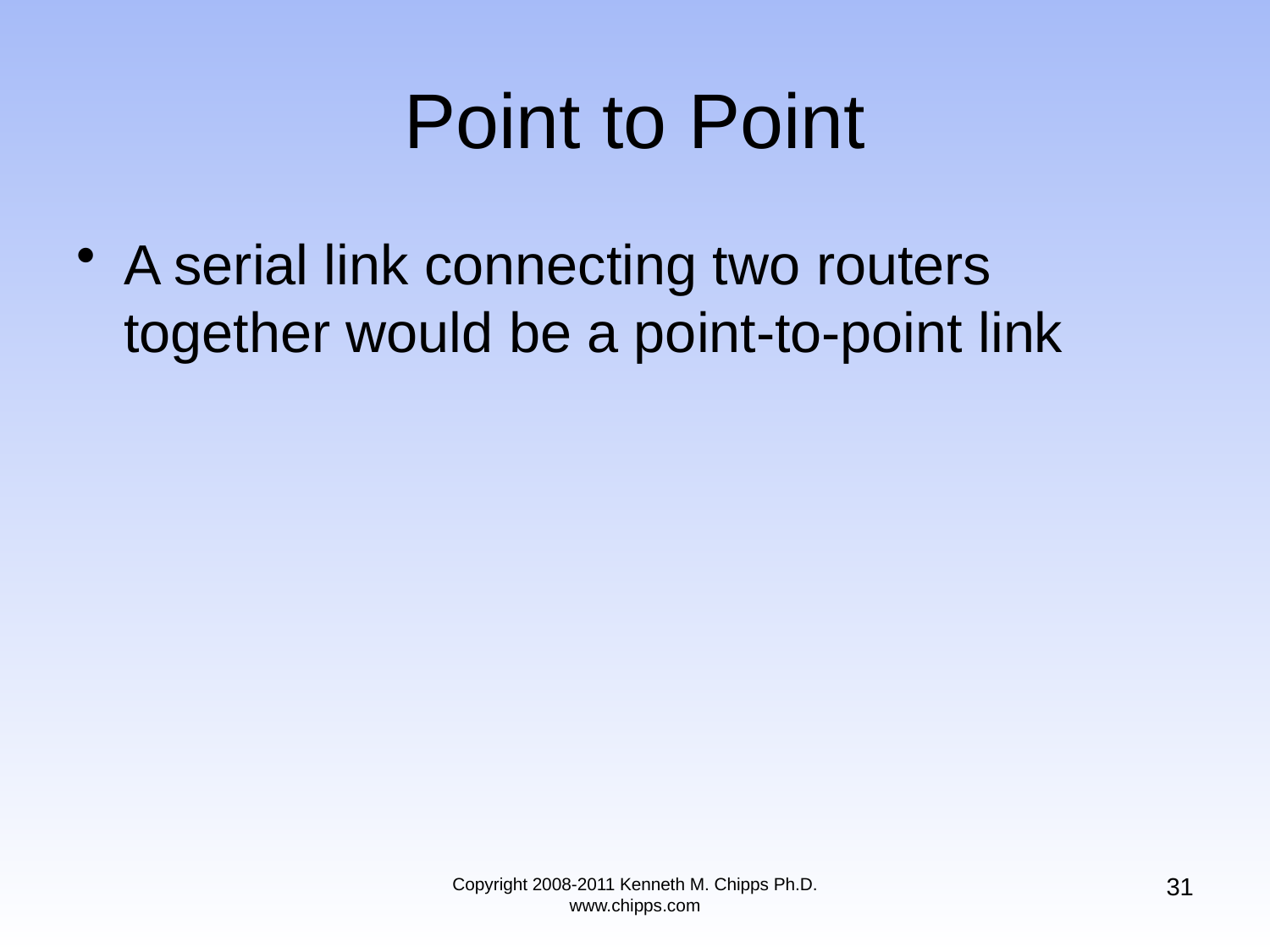

# Point to Point
A serial link connecting two routers together would be a point-to-point link
31
Copyright 2008-2011 Kenneth M. Chipps Ph.D. www.chipps.com